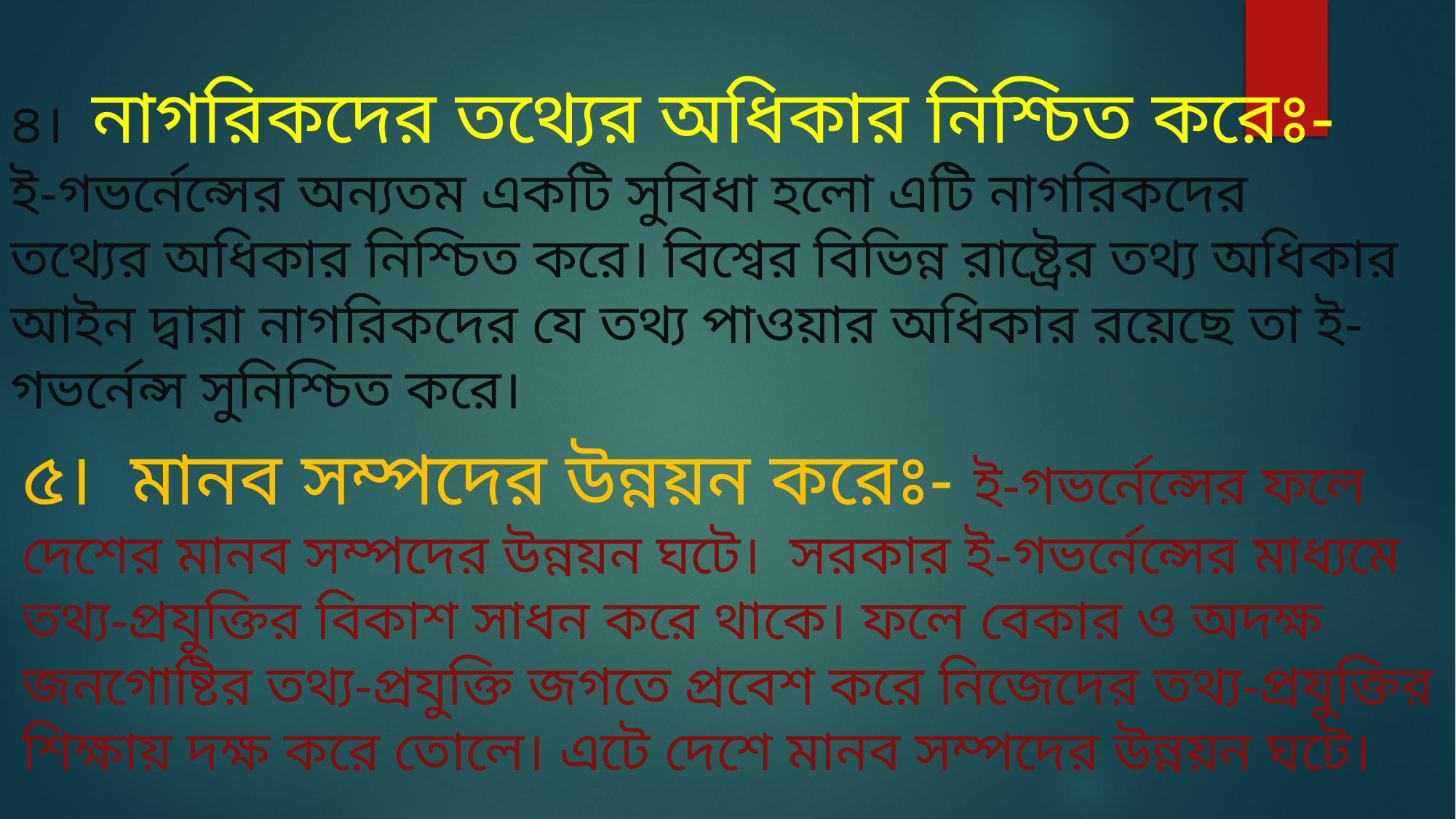

৪।  নাগরিকদের তথ্যের অধিকার নিশ্চিত করেঃ- ই-গভর্নেন্সের অন্যতম একটি সুবিধা হলো এটি নাগরিকদের তথ্যের অধিকার নিশ্চিত করে। বিশ্বের বিভিন্ন রাষ্ট্রের তথ্য অধিকার আইন দ্বারা নাগরিকদের যে তথ্য পাওয়ার অধিকার রয়েছে তা ই-গভর্নেন্স সুনিশ্চিত করে।
৫।  মানব সম্পদের উন্নয়ন করেঃ- ই-গভর্নেন্সের ফলে দেশের মানব সম্পদের উন্নয়ন ঘটে।  সরকার ই-গভর্নেন্সের মাধ্যমে তথ্য-প্রযুক্তির বিকাশ সাধন করে থাকে। ফলে বেকার ও অদক্ষ জনগোষ্টির তথ্য-প্রযুক্তি জগতে প্রবেশ করে নিজেদের তথ্য-প্রযুক্তির শিক্ষায় দক্ষ করে তোলে। এটে দেশে মানব সম্পদের উন্নয়ন ঘটে।